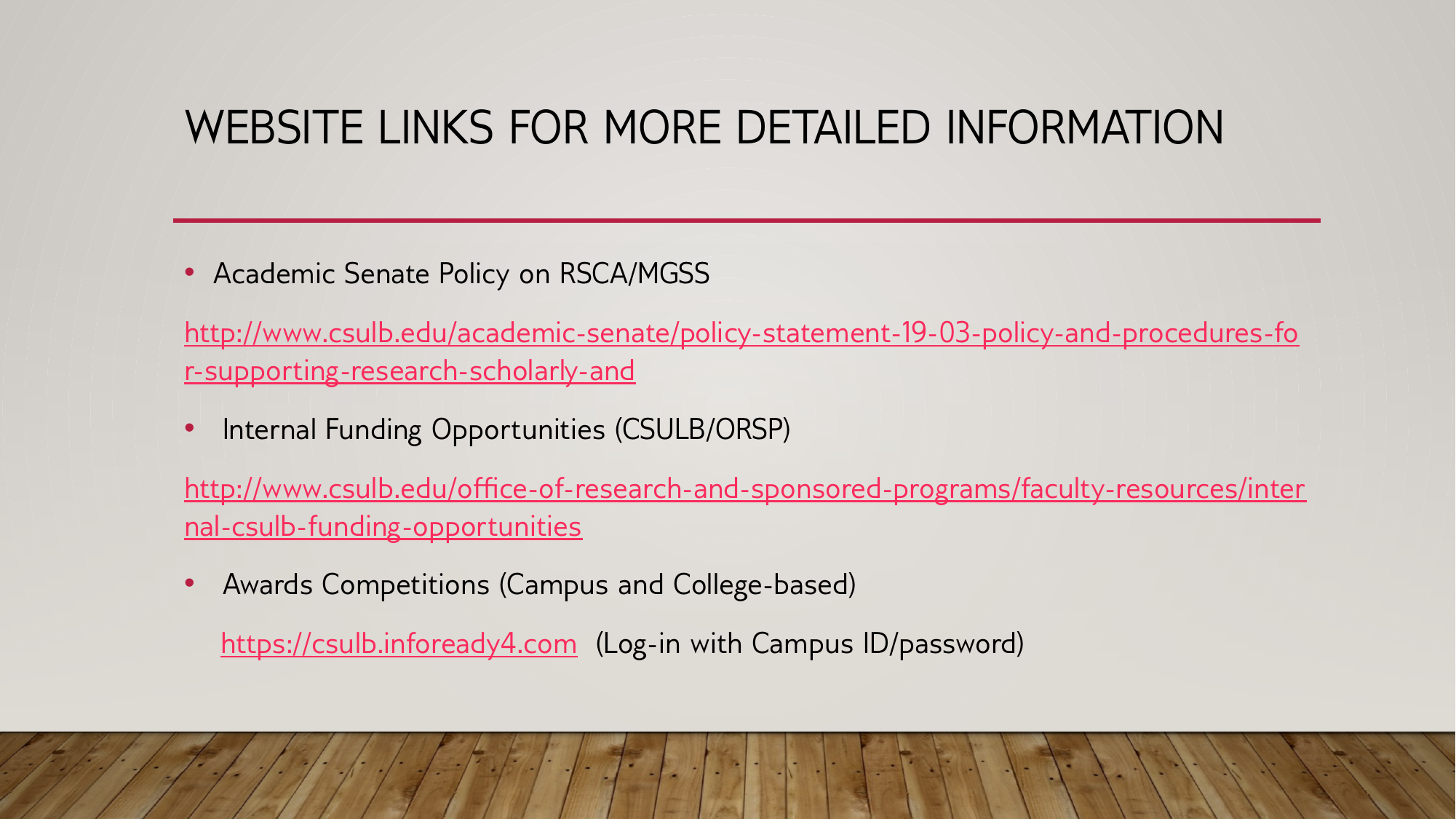

# Website links for more detailed information
Academic Senate Policy on RSCA/MGSS
http://www.csulb.edu/academic-senate/policy-statement-19-03-policy-and-procedures-for-supporting-research-scholarly-and
 Internal Funding Opportunities (CSULB/ORSP)
http://www.csulb.edu/office-of-research-and-sponsored-programs/faculty-resources/internal-csulb-funding-opportunities
 Awards Competitions (Campus and College-based)
    https://csulb.infoready4.com  (Log-in with Campus ID/password)